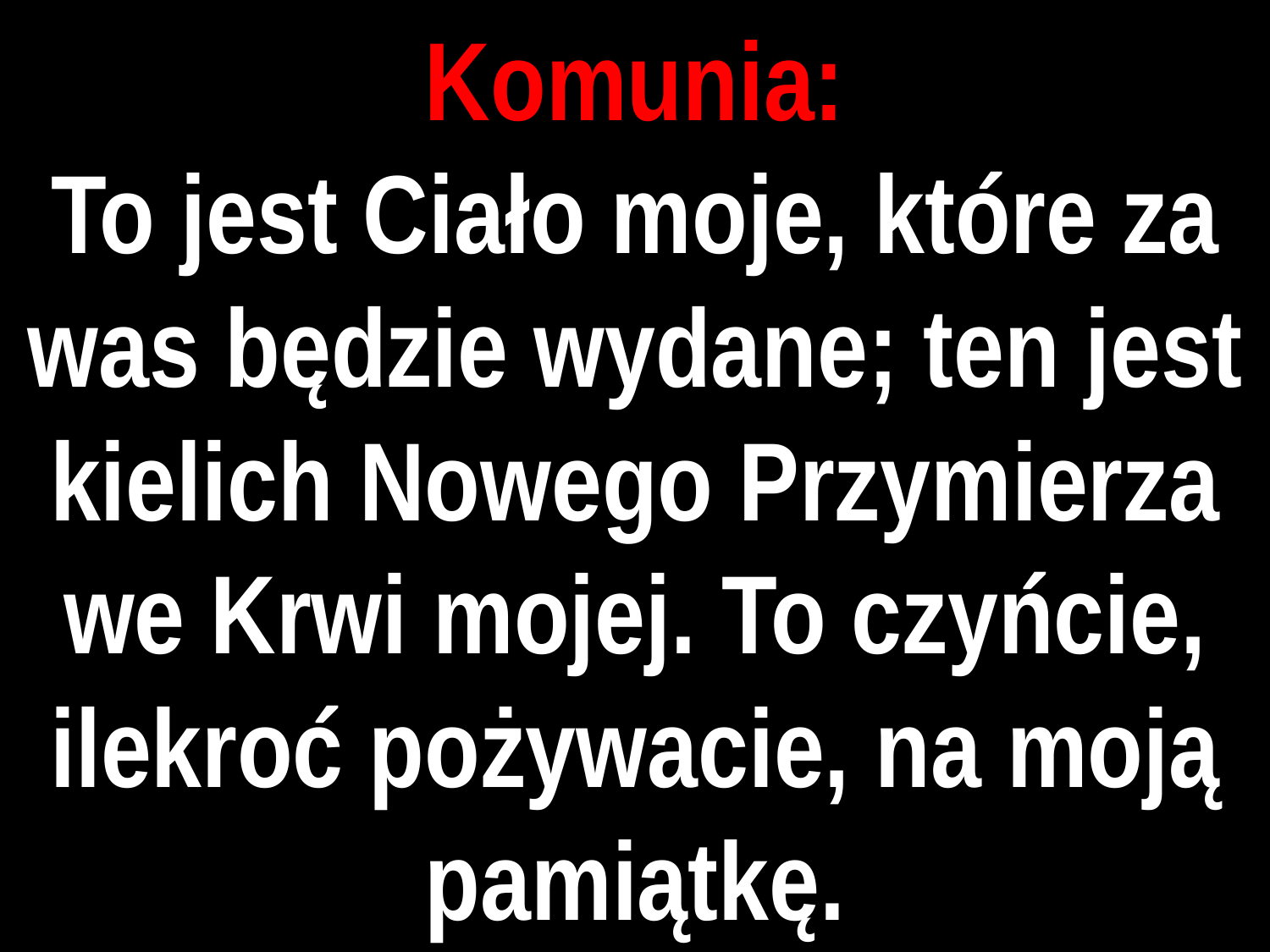

# Komunia:
To jest Ciało moje, które za was będzie wydane; ten jest kielich Nowego Przymierza we Krwi mojej. To czyńcie, ilekroć pożywacie, na moją pamiątkę.